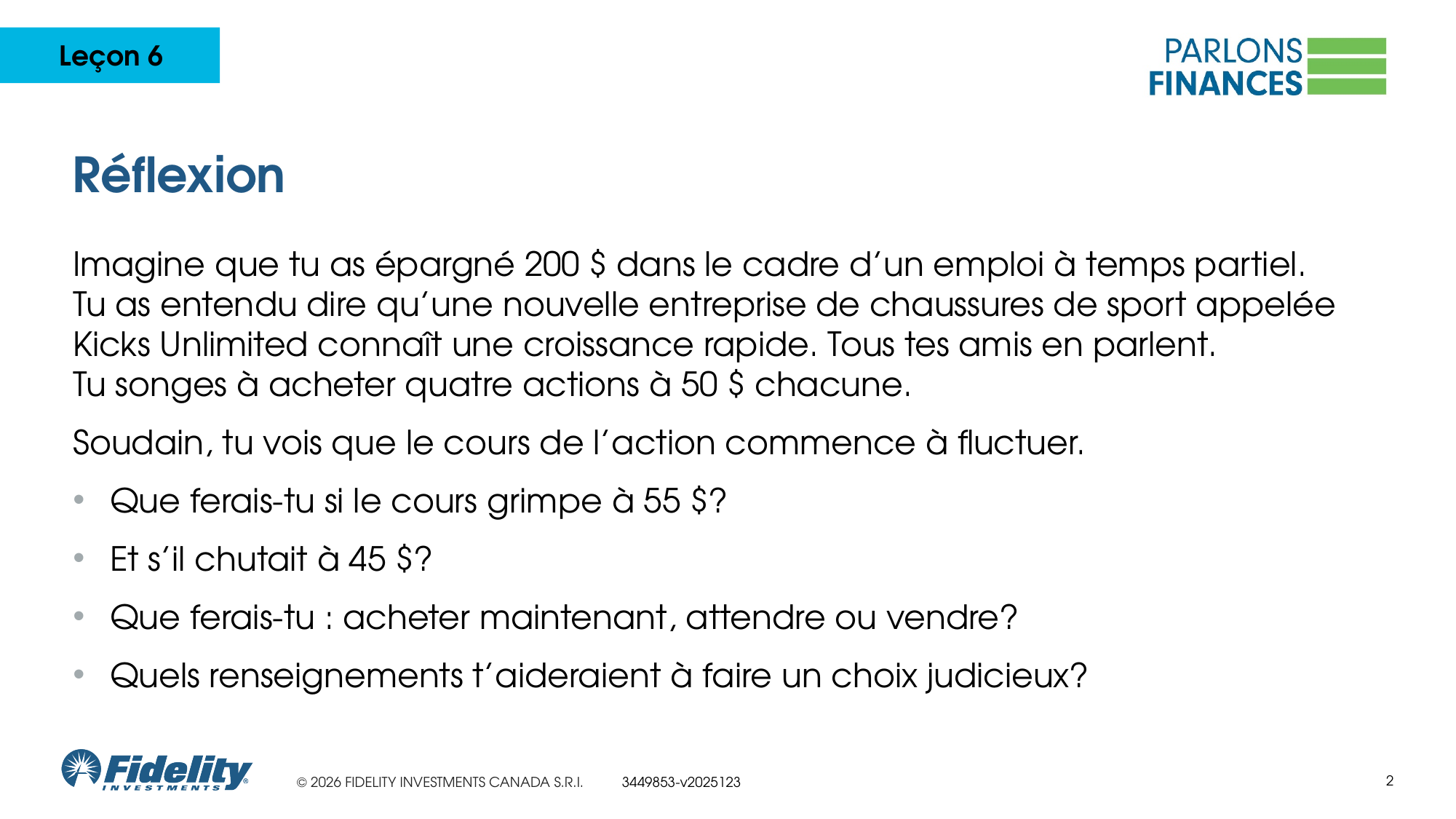

# Réflexion
Imagine que tu as épargné 200 $ dans le cadre d’un emploi à temps partiel.
Tu as entendu dire qu’une nouvelle entreprise de chaussures de sport appelée Kicks Unlimited connaît une croissance rapide. Tous tes amis en parlent.
Tu songes à acheter quatre actions à 50 $ chacune.
Soudain, tu vois que le cours de l’action commence à fluctuer.
Que ferais-tu si le cours grimpe à 55 $?
Et s’il chutait à 45 $?
Que ferais-tu : acheter maintenant, attendre ou vendre?
Quels renseignements t’aideraient à faire un choix judicieux?

2